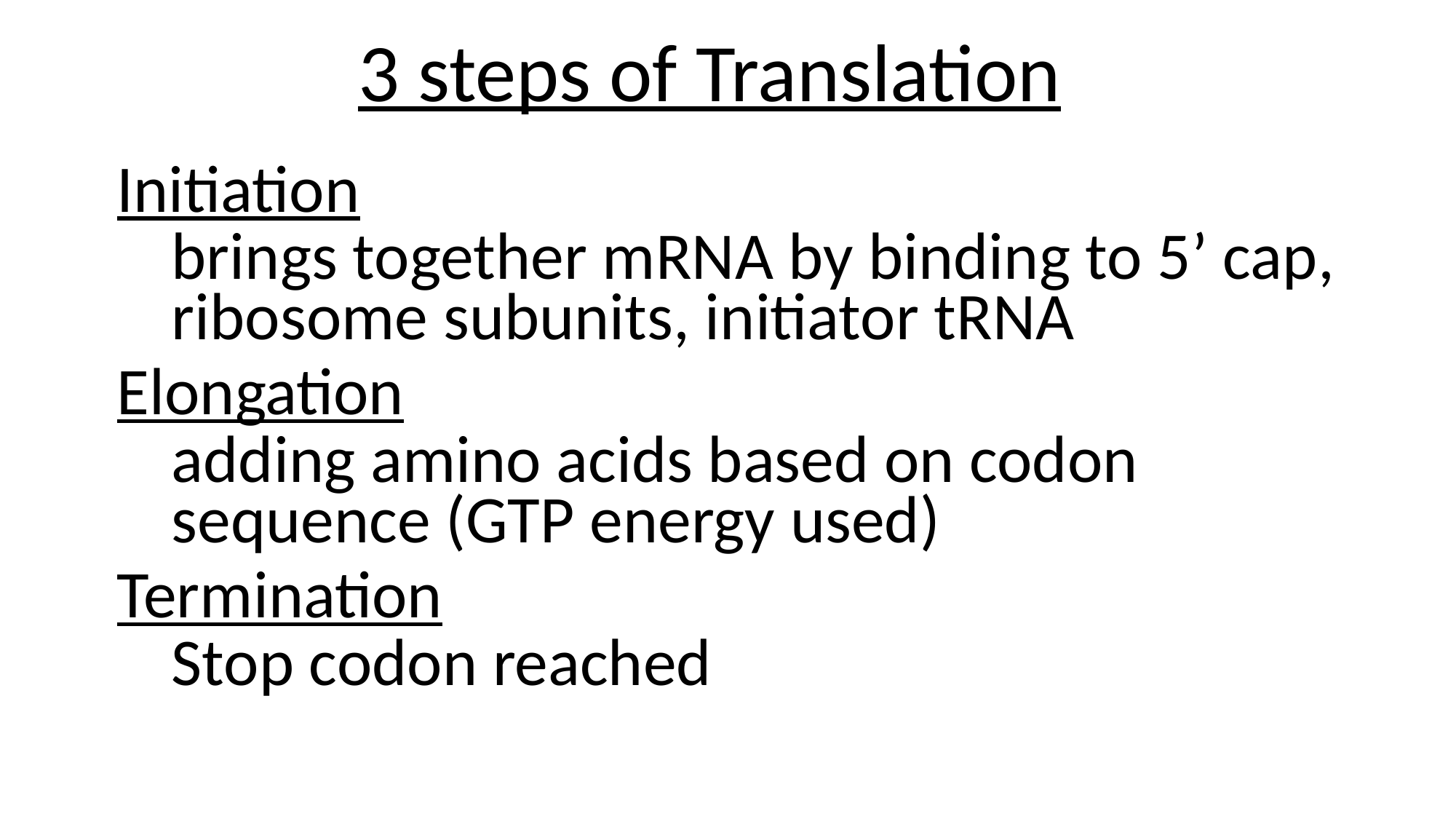

# 3 steps of Translation
Initiation
brings together mRNA by binding to 5’ cap, ribosome subunits, initiator tRNA
Elongation
adding amino acids based on codon sequence (GTP energy used)
Termination
Stop codon reached